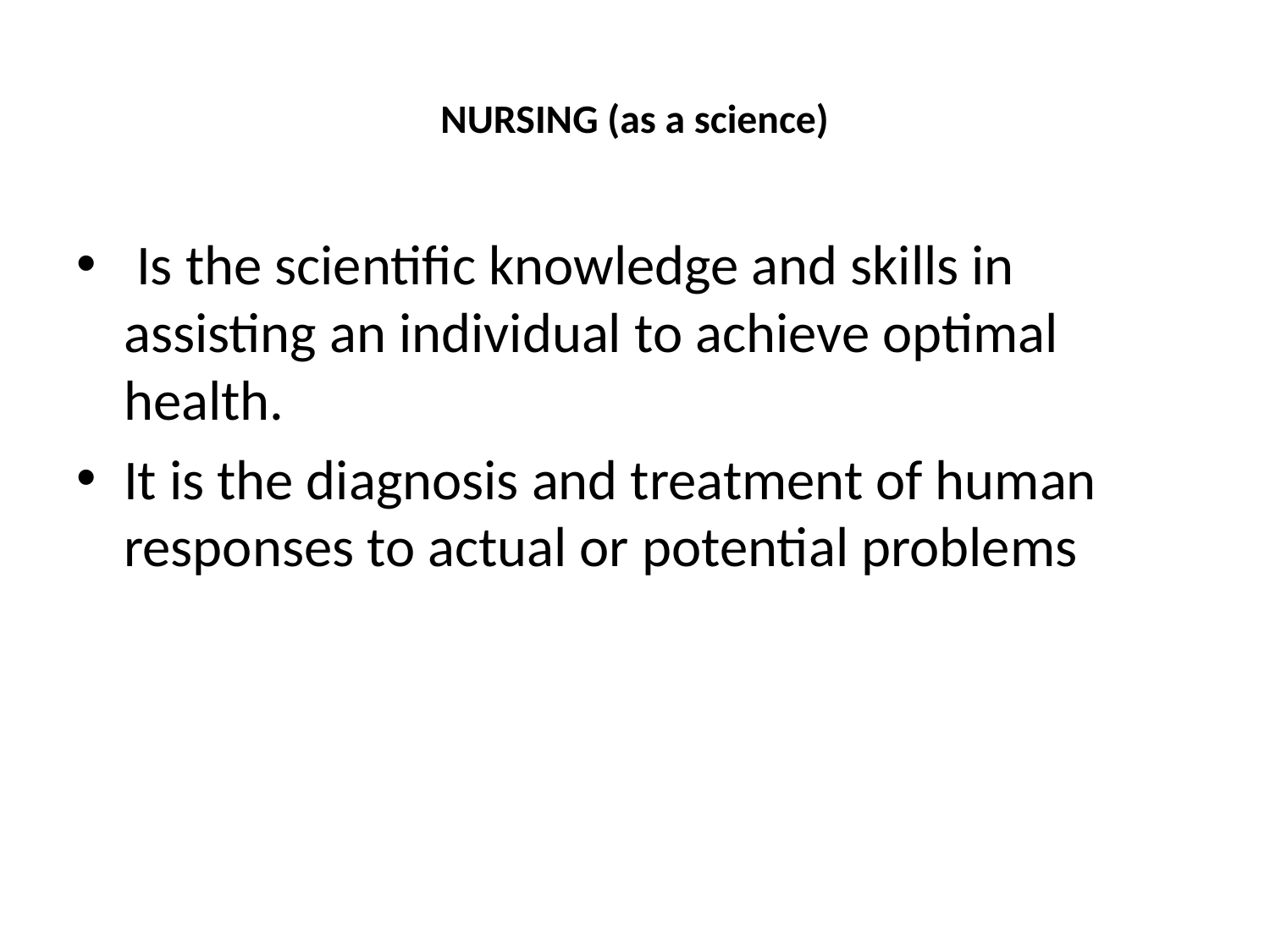

# NURSING (as a science)
 Is the scientific knowledge and skills in assisting an individual to achieve optimal health.
It is the diagnosis and treatment of human responses to actual or potential problems